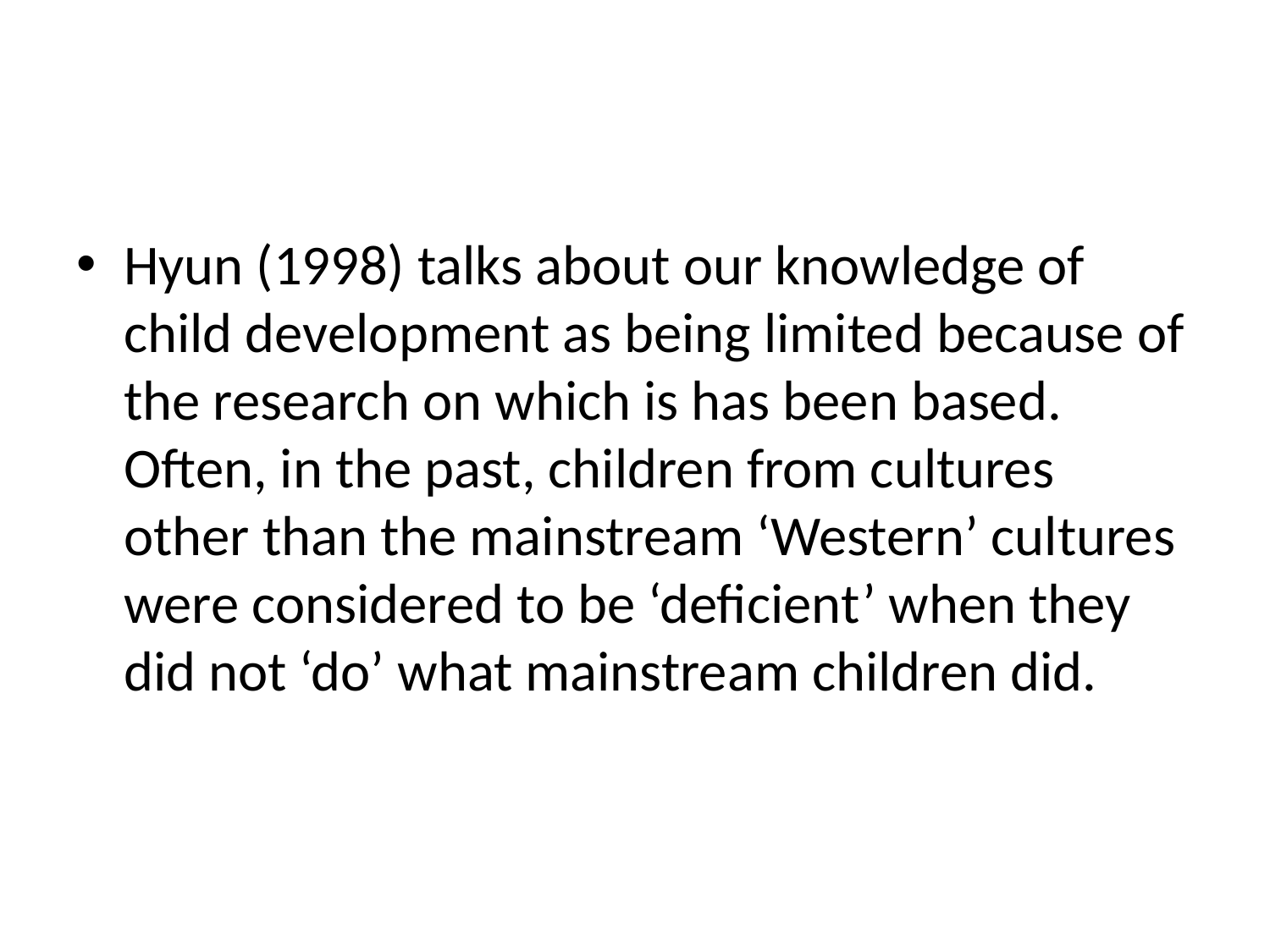

Hyun (1998) talks about our knowledge of child development as being limited because of the research on which is has been based. Often, in the past, children from cultures other than the mainstream ‘Western’ cultures were considered to be ‘deficient’ when they did not ‘do’ what mainstream children did.